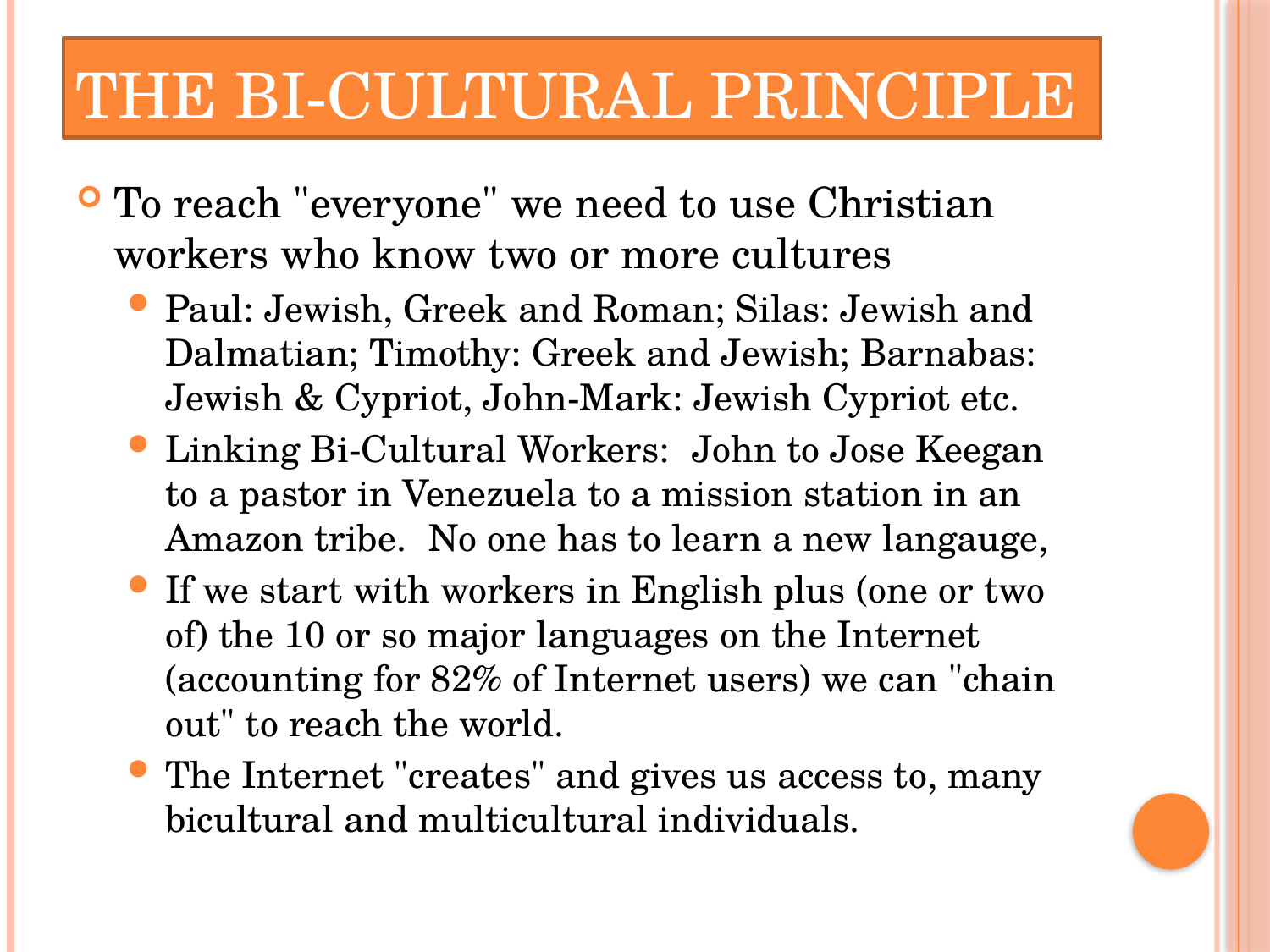

# The Bi-Cultural Principle
To reach "everyone" we need to use Christian workers who know two or more cultures
Paul: Jewish, Greek and Roman; Silas: Jewish and Dalmatian; Timothy: Greek and Jewish; Barnabas: Jewish & Cypriot, John-Mark: Jewish Cypriot etc.
Linking Bi-Cultural Workers:  John to Jose Keegan to a pastor in Venezuela to a mission station in an Amazon tribe.  No one has to learn a new langauge,
If we start with workers in English plus (one or two of) the 10 or so major languages on the Internet (accounting for 82% of Internet users) we can "chain out" to reach the world.
The Internet "creates" and gives us access to, many bicultural and multicultural individuals.